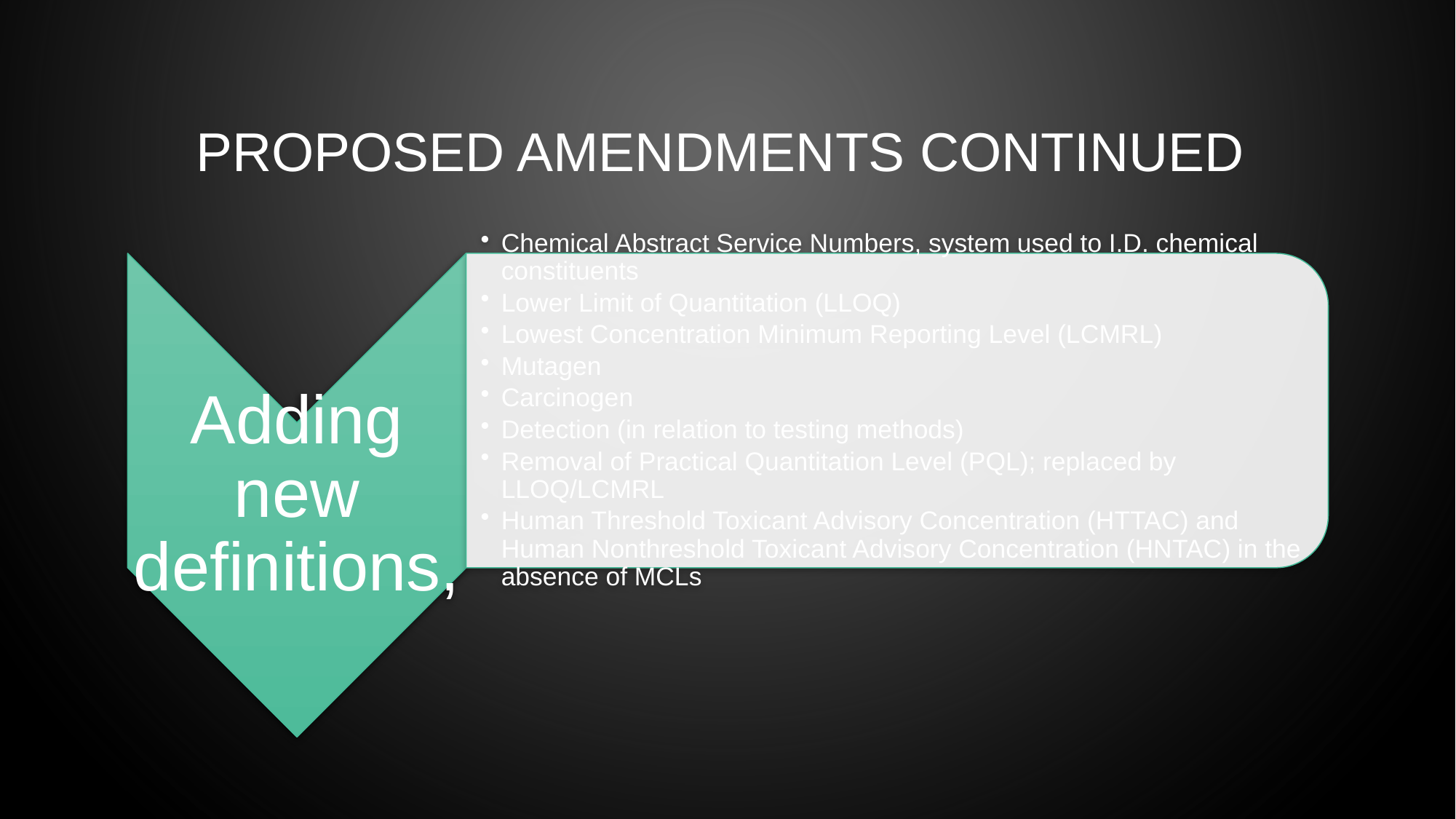

# Proposed Amendments continued
Adding new definitions,
Chemical Abstract Service Numbers, system used to I.D. chemical constituents
Lower Limit of Quantitation (LLOQ)
Lowest Concentration Minimum Reporting Level (LCMRL)
Mutagen
Carcinogen
Detection (in relation to testing methods)
Removal of Practical Quantitation Level (PQL); replaced by LLOQ/LCMRL
Human Threshold Toxicant Advisory Concentration (HTTAC) and Human Nonthreshold Toxicant Advisory Concentration (HNTAC) in the absence of MCLs